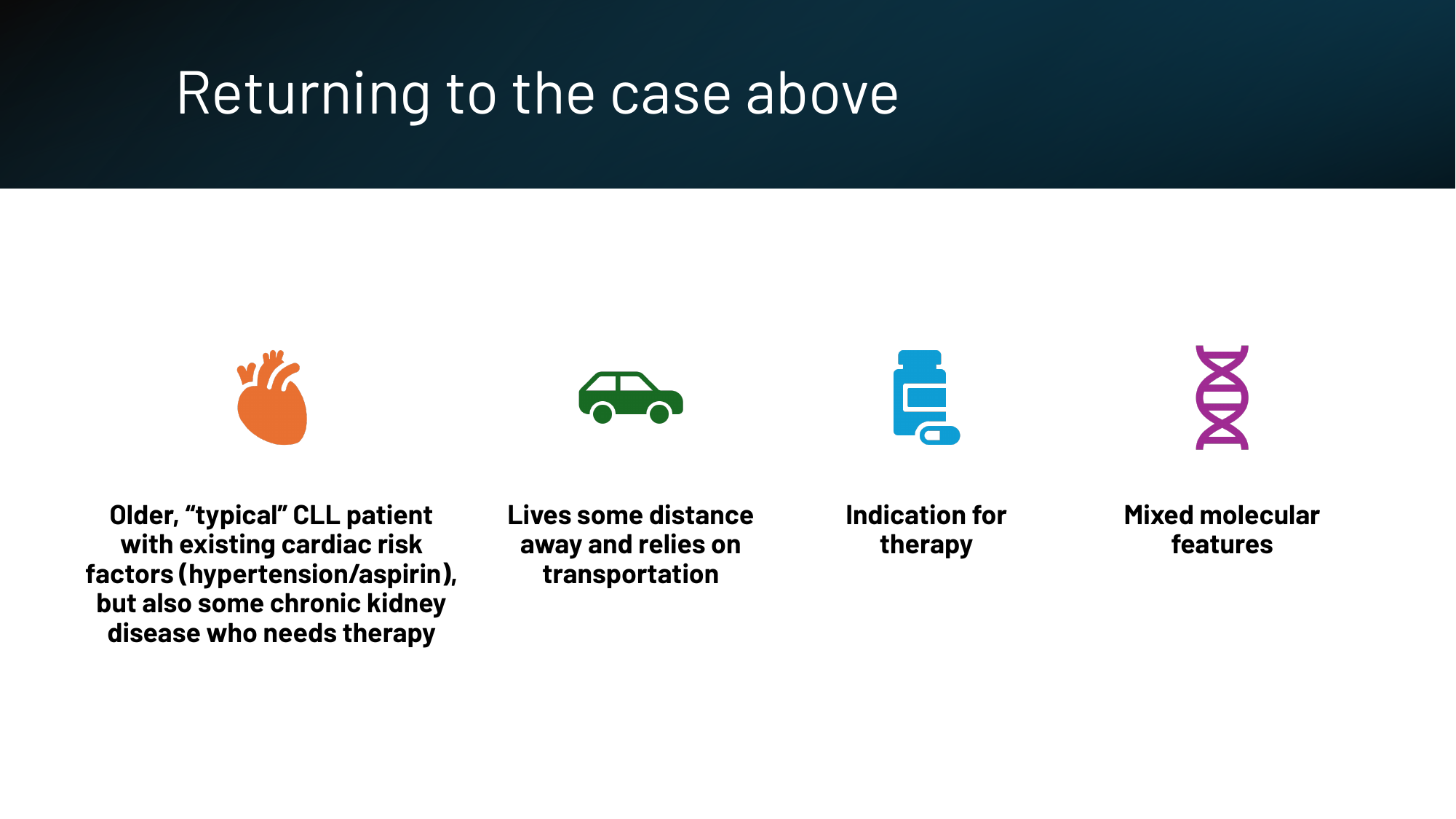

# Returning to the case above
Older, “typical” CLL patient with existing cardiac risk factors (hypertension/aspirin), but also some chronic kidney disease who needs therapy
Lives some distance away and relies on transportation
Indication for therapy
Mixed molecular features